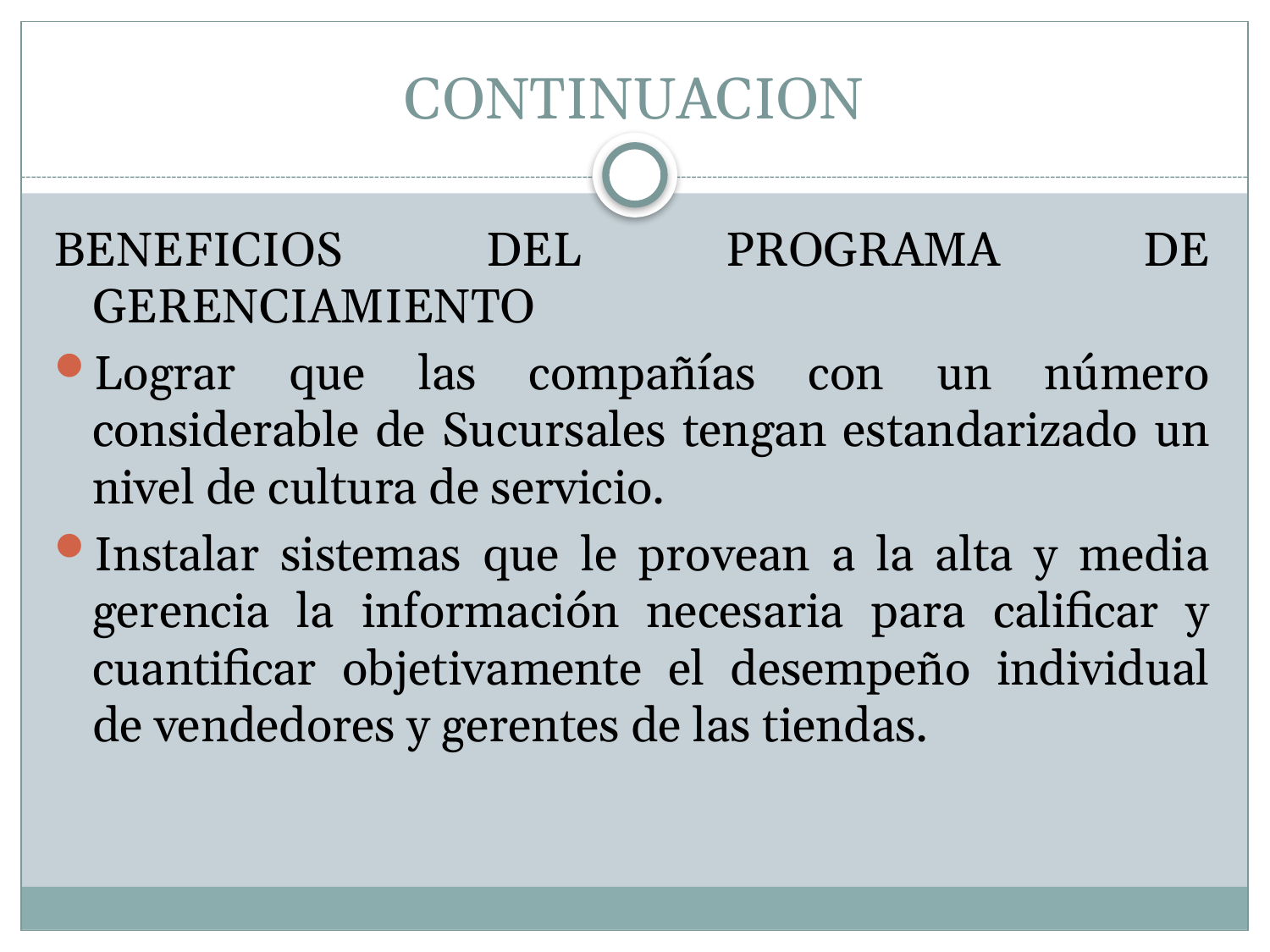

# CONTINUACION
BENEFICIOS DEL PROGRAMA DE GERENCIAMIENTO
Lograr que las compañías con un número considerable de Sucursales tengan estandarizado un nivel de cultura de servicio.
Instalar sistemas que le provean a la alta y media gerencia la información necesaria para calificar y cuantificar objetivamente el desempeño individual de vendedores y gerentes de las tiendas.